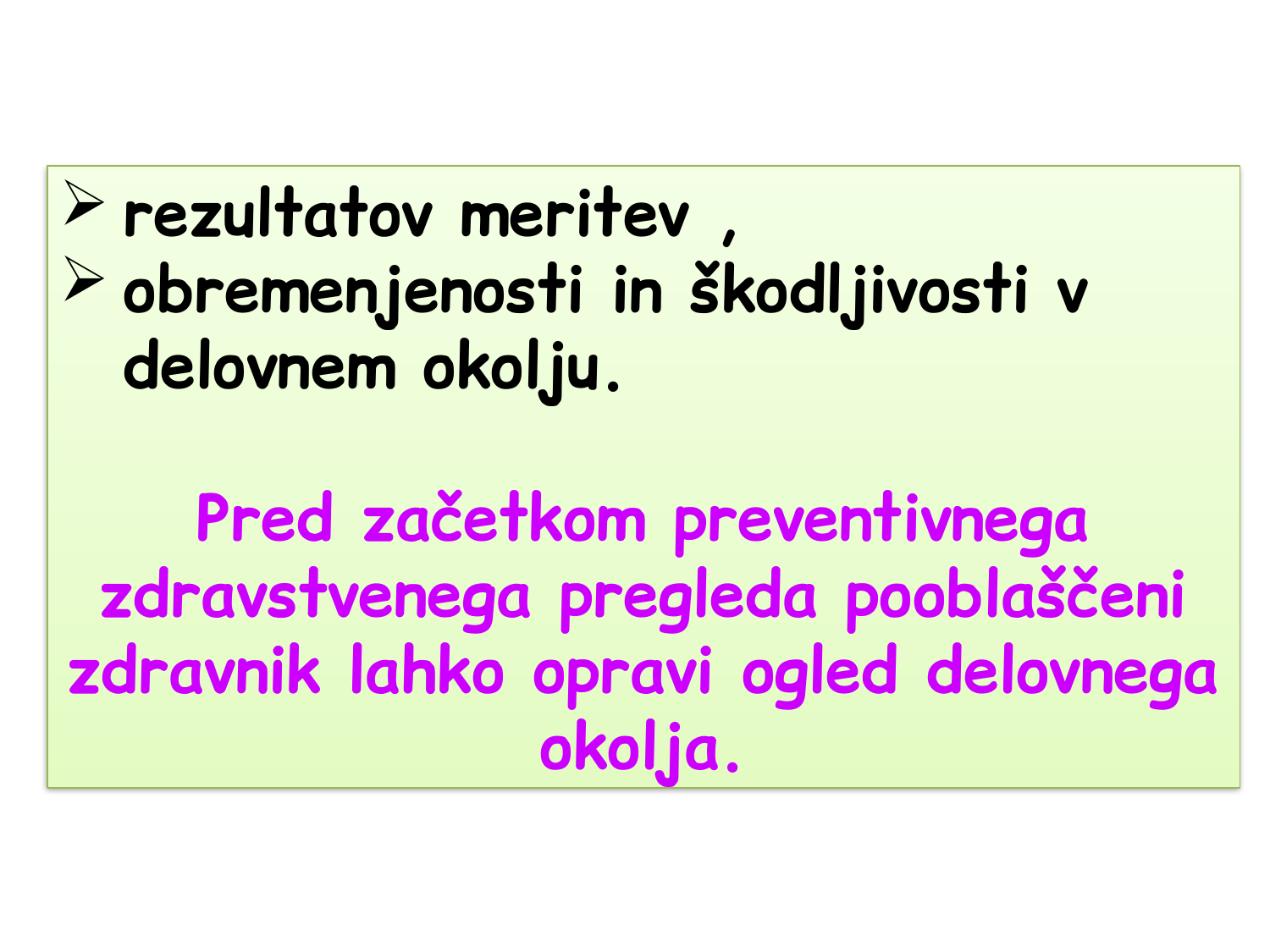

rezultatov meritev ,
obremenjenosti in škodljivosti v delovnem okolju.

Pred začetkom preventivnega zdravstvenega pregleda pooblaščeni zdravnik lahko opravi ogled delovnega okolja.